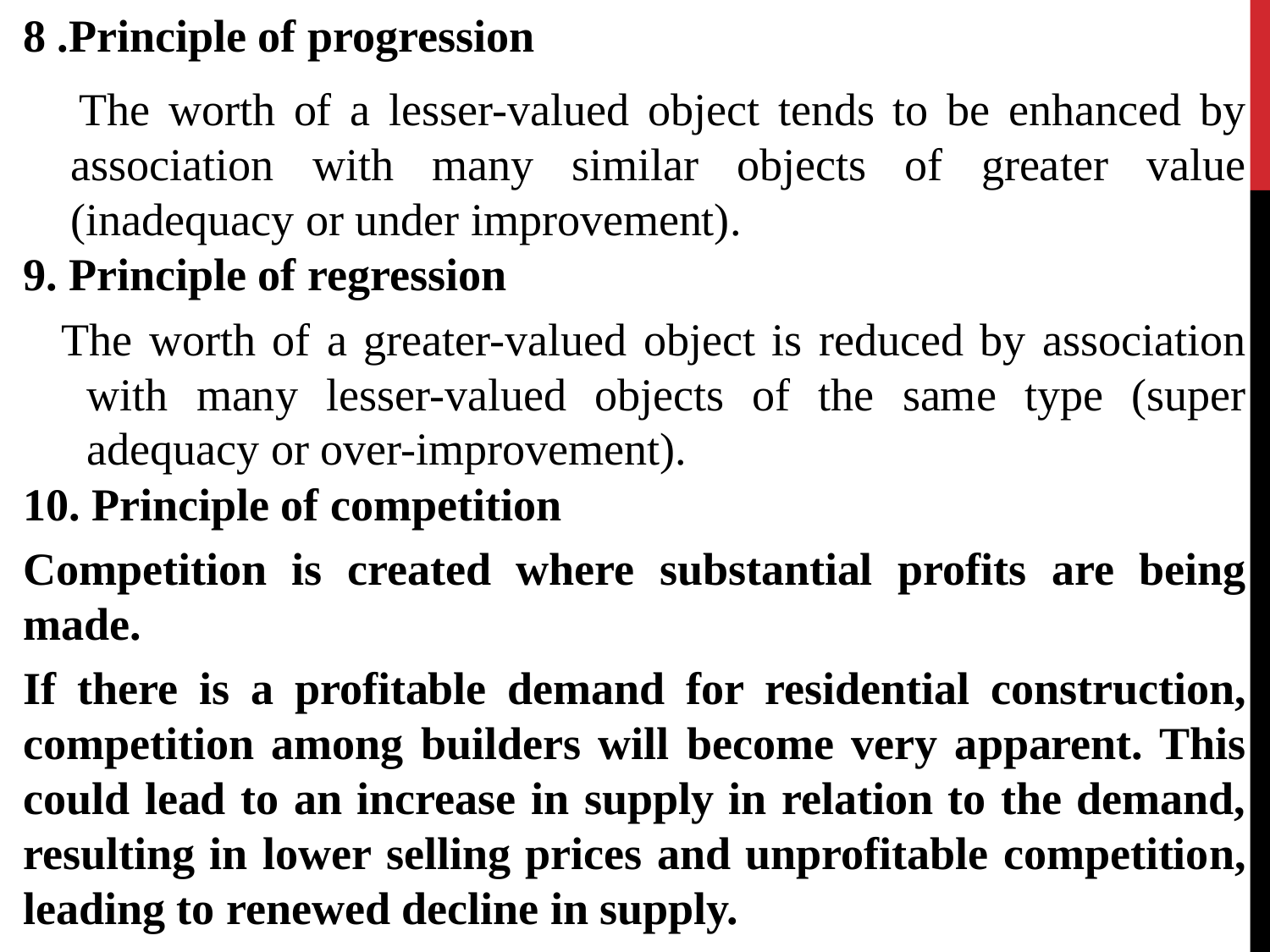

8 .Principle of progression
   The worth of a lesser-valued object tends to be enhanced by association with many similar objects of greater value (inadequacy or under improvement).
9. Principle of regression
The worth of a greater-valued object is reduced by association with many lesser-valued objects of the same type (super adequacy or over-improvement).
10. Principle of competition
Competition is created where substantial profits are being made.
If there is a profitable demand for residential construction, competition among builders will become very apparent. This could lead to an increase in supply in relation to the demand, resulting in lower selling prices and unprofitable competition, leading to renewed decline in supply.